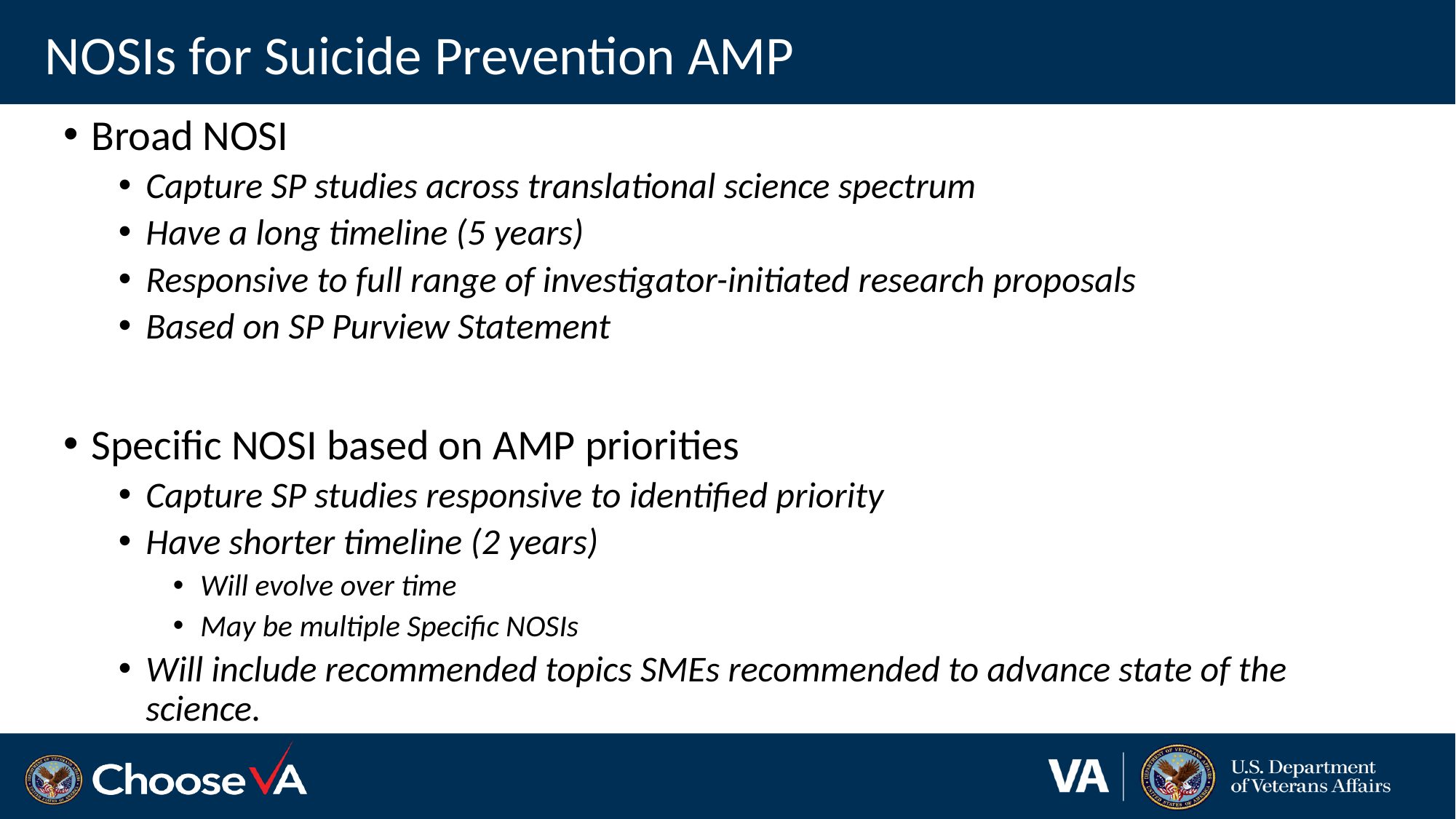

# NOSIs for Suicide Prevention AMP
Broad NOSI
Capture SP studies across translational science spectrum
Have a long timeline (5 years)
Responsive to full range of investigator-initiated research proposals
Based on SP Purview Statement

Specific NOSI based on AMP priorities
Capture SP studies responsive to identified priority
Have shorter timeline (2 years)
Will evolve over time
May be multiple Specific NOSIs
Will include recommended topics SMEs recommended to advance state of the science.